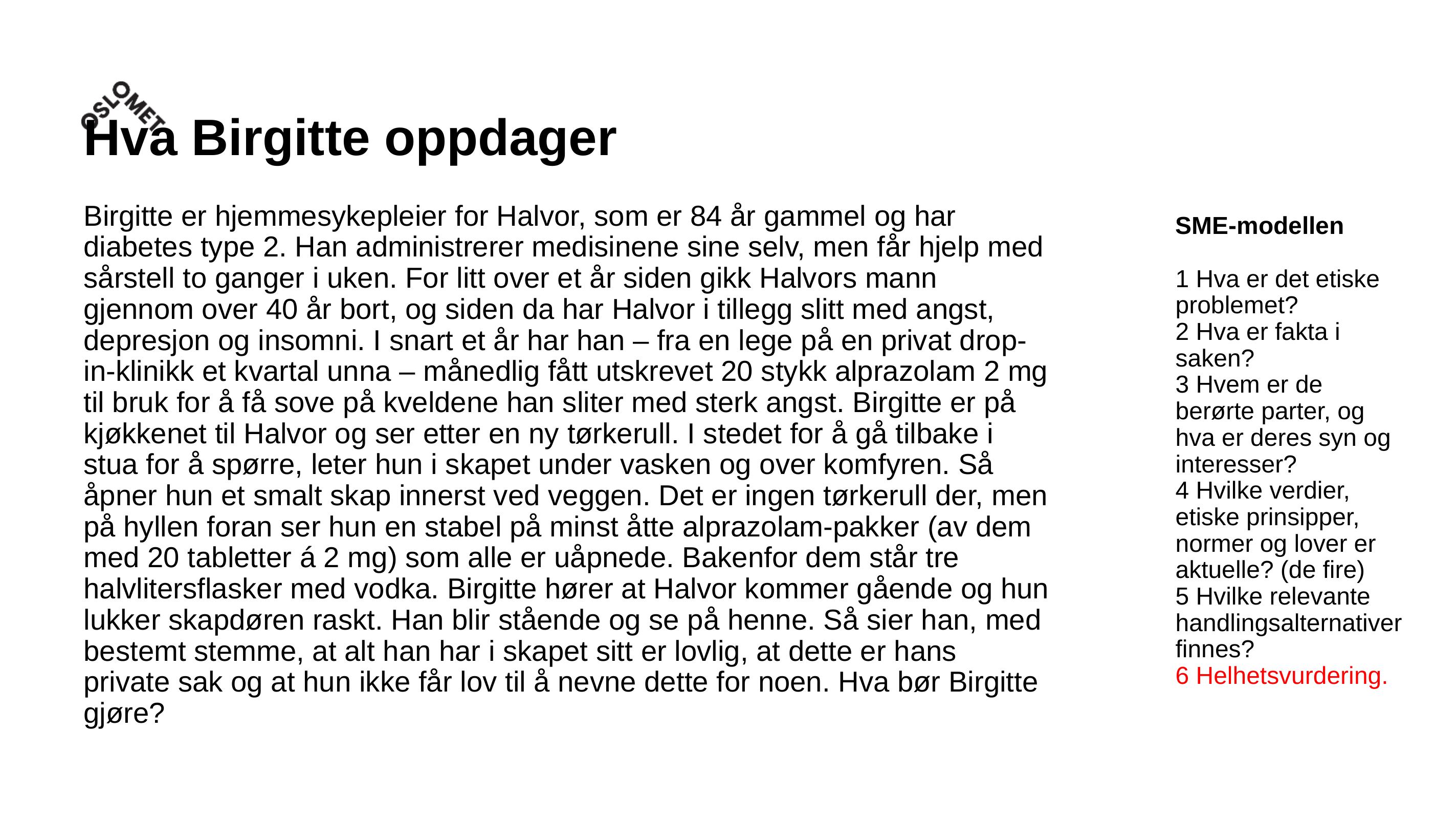

SME-modellen
1 Hva er det etiske problemet?
2 Hva er fakta i saken?
3 Hvem er de berørte parter, og hva er deres syn og interesser?
4 Hvilke verdier, etiske prinsipper, normer og lover er aktuelle? (de fire)
5 Hvilke relevante handlingsalternativer finnes?
6 Helhetsvurdering.
# Hva Birgitte oppdager Birgitte er hjemmesykepleier for Halvor, som er 84 år gammel og har diabetes type 2. Han administrerer medisinene sine selv, men får hjelp med sårstell to ganger i uken. For litt over et år siden gikk Halvors mann gjennom over 40 år bort, og siden da har Halvor i tillegg slitt med angst, depresjon og insomni. I snart et år har han – fra en lege på en privat drop-in-klinikk et kvartal unna – månedlig fått utskrevet 20 stykk alprazolam 2 mg til bruk for å få sove på kveldene han sliter med sterk angst. Birgitte er på kjøkkenet til Halvor og ser etter en ny tørkerull. I stedet for å gå tilbake i stua for å spørre, leter hun i skapet under vasken og over komfyren. Så åpner hun et smalt skap innerst ved veggen. Det er ingen tørkerull der, men på hyllen foran ser hun en stabel på minst åtte alprazolam-pakker (av dem med 20 tabletter á 2 mg) som alle er uåpnede. Bakenfor dem står tre halvlitersflasker med vodka. Birgitte hører at Halvor kommer gående og hun lukker skapdøren raskt. Han blir stående og se på henne. Så sier han, med bestemt stemme, at alt han har i skapet sitt er lovlig, at dette er hans private sak og at hun ikke får lov til å nevne dette for noen. Hva bør Birgitte gjøre?